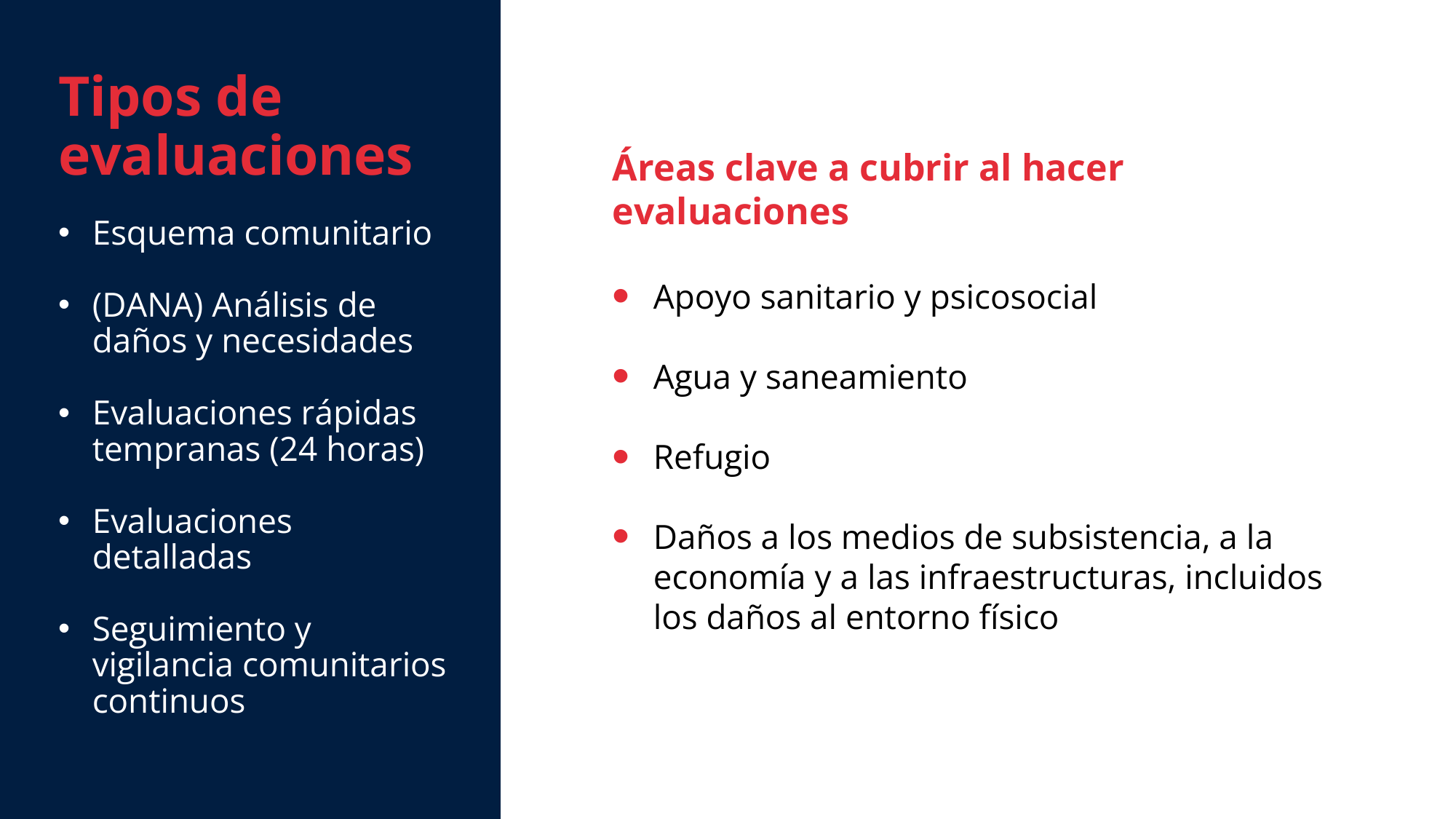

Tipos de evaluaciones

Esquema comunitario

(DANA) Análisis de daños y necesidades

Evaluaciones rápidas tempranas (24 horas)

Evaluaciones detalladas

Seguimiento y vigilancia comunitarios continuos

Áreas clave a cubrir al hacer evaluaciones

Apoyo sanitario y psicosocial

Agua y saneamiento

Refugio

Daños a los medios de subsistencia, a la economía y a las infraestructuras, incluidos los daños al entorno físico